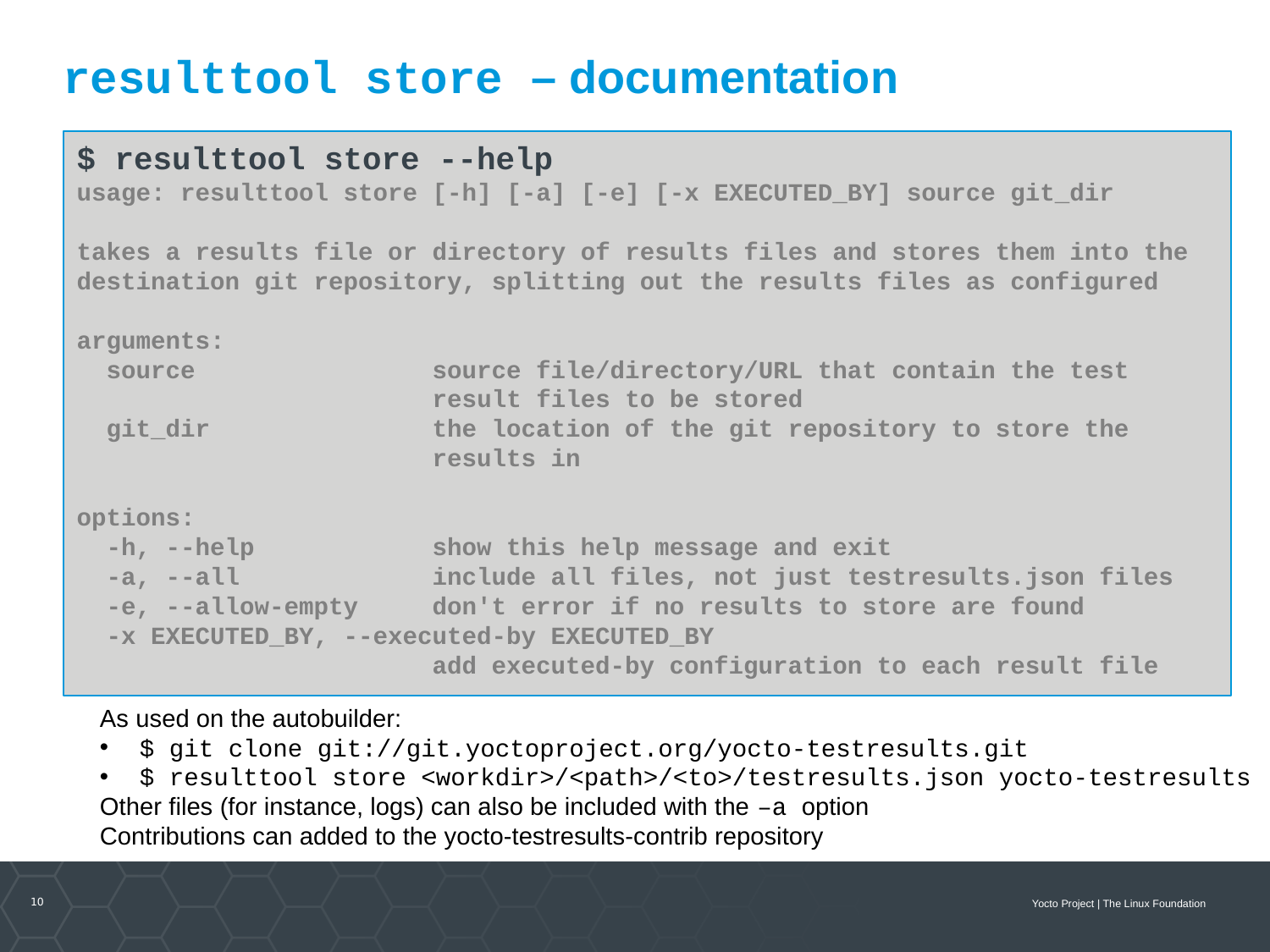

resulttool store – documentation
$ resulttool store --help
usage: resulttool store [-h] [-a] [-e] [-x EXECUTED_BY] source git_dir

takes a results file or directory of results files and stores them into the
destination git repository, splitting out the results files as configured

arguments:
  source                source file/directory/URL that contain the test
                        result files to be stored
  git_dir               the location of the git repository to store the
                        results in

options:
  -h, --help            show this help message and exit
  -a, --all             include all files, not just testresults.json files
  -e, --allow-empty     don't error if no results to store are found
  -x EXECUTED_BY, --executed-by EXECUTED_BY
                        add executed-by configuration to each result file
As used on the autobuilder:
$ git clone git://git.yoctoproject.org/yocto-testresults.git
$ resulttool store <workdir>/<path>/<to>/testresults.json yocto-testresults
Other files (for instance, logs) can also be included with the –a option
Contributions can added to the yocto-testresults-contrib repository